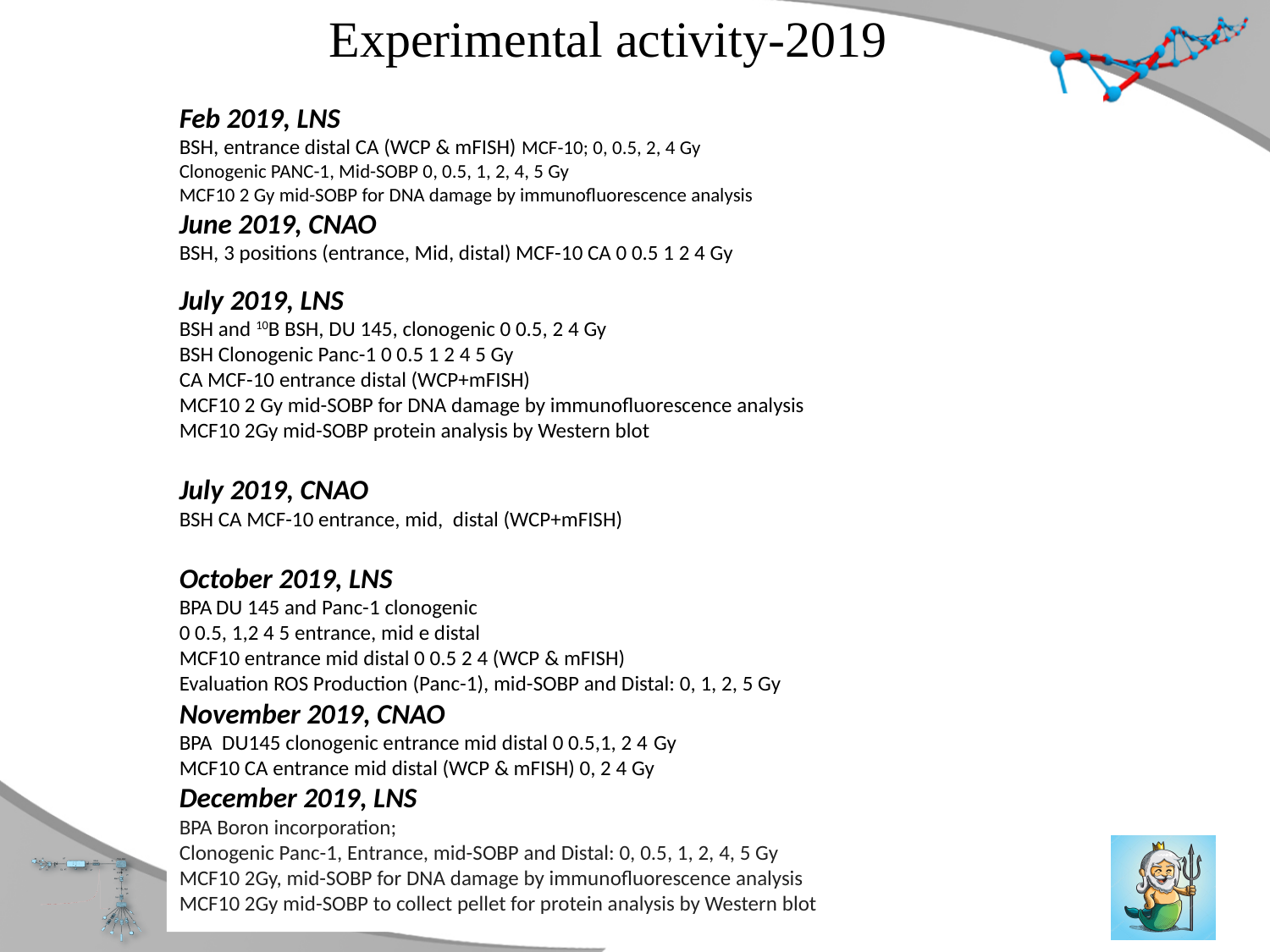

# Experimental activity-2019
Feb 2019, LNS
BSH, entrance distal CA (WCP & mFISH) MCF-10; 0, 0.5, 2, 4 Gy
Clonogenic PANC-1, Mid-SOBP 0, 0.5, 1, 2, 4, 5 Gy
MCF10 2 Gy mid-SOBP for DNA damage by immunofluorescence analysis
June 2019, CNAO
BSH, 3 positions (entrance, Mid, distal) MCF-10 CA 0 0.5 1 2 4 Gy

July 2019, LNS
BSH and 10B BSH, DU 145, clonogenic 0 0.5, 2 4 Gy
BSH Clonogenic Panc-1 0 0.5 1 2 4 5 Gy
CA MCF-10 entrance distal (WCP+mFISH)
MCF10 2 Gy mid-SOBP for DNA damage by immunofluorescence analysis
MCF10 2Gy mid-SOBP protein analysis by Western blot

July 2019, CNAO
BSH CA MCF-10 entrance, mid,  distal (WCP+mFISH)

October 2019, LNS
BPA DU 145 and Panc-1 clonogenic
0 0.5, 1,2 4 5 entrance, mid e distal
MCF10 entrance mid distal 0 0.5 2 4 (WCP & mFISH)
Evaluation ROS Production (Panc-1), mid-SOBP and Distal: 0, 1, 2, 5 Gy
November 2019, CNAO
BPA  DU145 clonogenic entrance mid distal 0 0.5,1, 2 4 Gy
MCF10 CA entrance mid distal (WCP & mFISH) 0, 2 4 Gy
December 2019, LNS
BPA Boron incorporation;
Clonogenic Panc-1, Entrance, mid-SOBP and Distal: 0, 0.5, 1, 2, 4, 5 Gy
MCF10 2Gy, mid-SOBP for DNA damage by immunofluorescence analysis
MCF10 2Gy mid-SOBP to collect pellet for protein analysis by Western blot